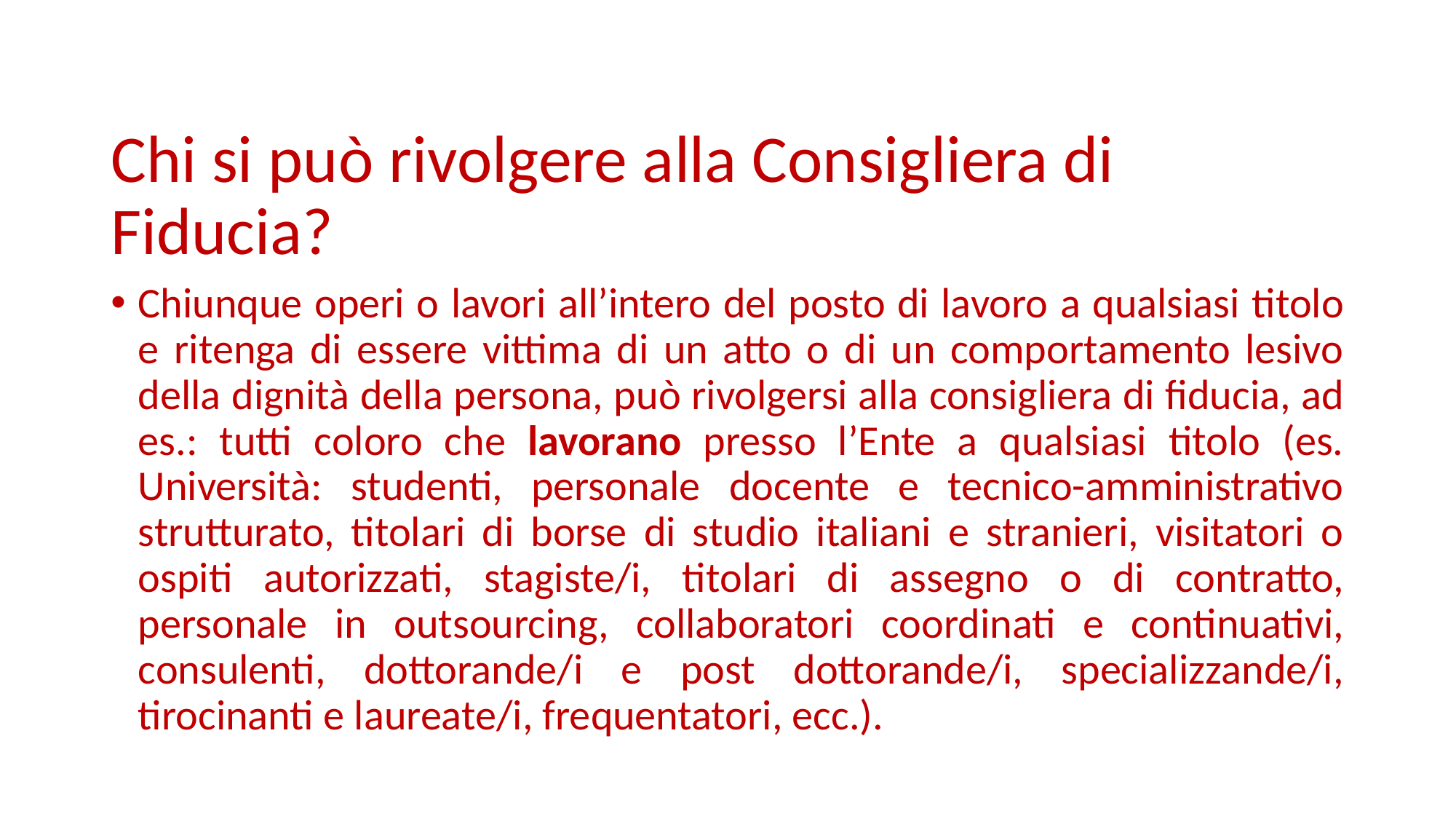

# Chi si può rivolgere alla Consigliera di Fiducia?
Chiunque operi o lavori all’intero del posto di lavoro a qualsiasi titolo e ritenga di essere vittima di un atto o di un comportamento lesivo della dignità della persona, può rivolgersi alla consigliera di fiducia, ad es.: tutti coloro che lavorano presso l’Ente a qualsiasi titolo (es. Università: studenti, personale docente e tecnico-amministrativo strutturato, titolari di borse di studio italiani e stranieri, visitatori o ospiti autorizzati, stagiste/i, titolari di assegno o di contratto, personale in outsourcing, collaboratori coordinati e continuativi, consulenti, dottorande/i e post dottorande/i, specializzande/i, tirocinanti e laureate/i, frequentatori, ecc.).